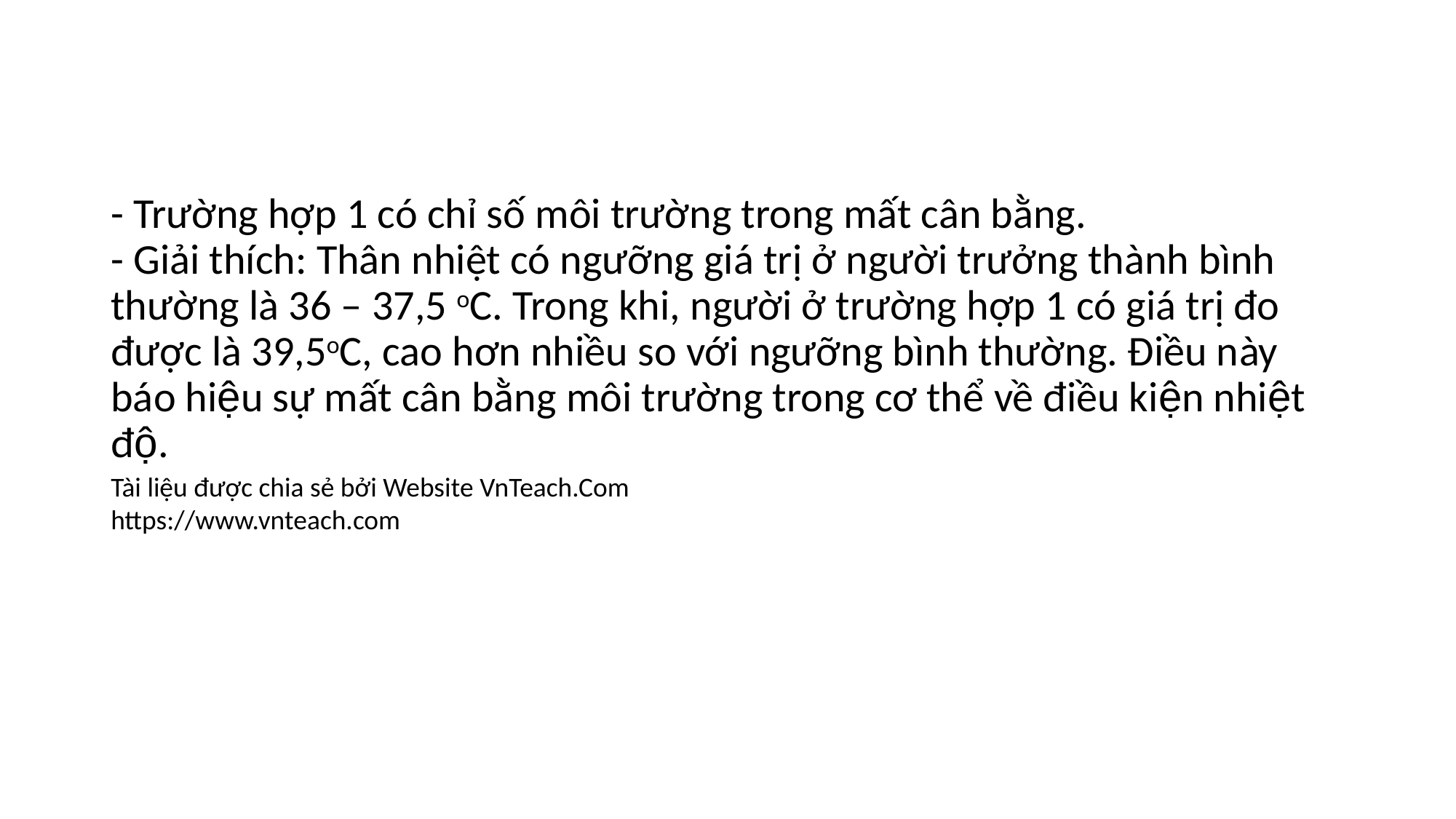

# - Trường hợp 1 có chỉ số môi trường trong mất cân bằng. - Giải thích: Thân nhiệt có ngưỡng giá trị ở người trưởng thành bình thường là 36 – 37,5 oC. Trong khi, người ở trường hợp 1 có giá trị đo được là 39,5oC, cao hơn nhiều so với ngưỡng bình thường. Điều này báo hiệu sự mất cân bằng môi trường trong cơ thể về điều kiện nhiệt độ.
Tài liệu được chia sẻ bởi Website VnTeach.Com
https://www.vnteach.com